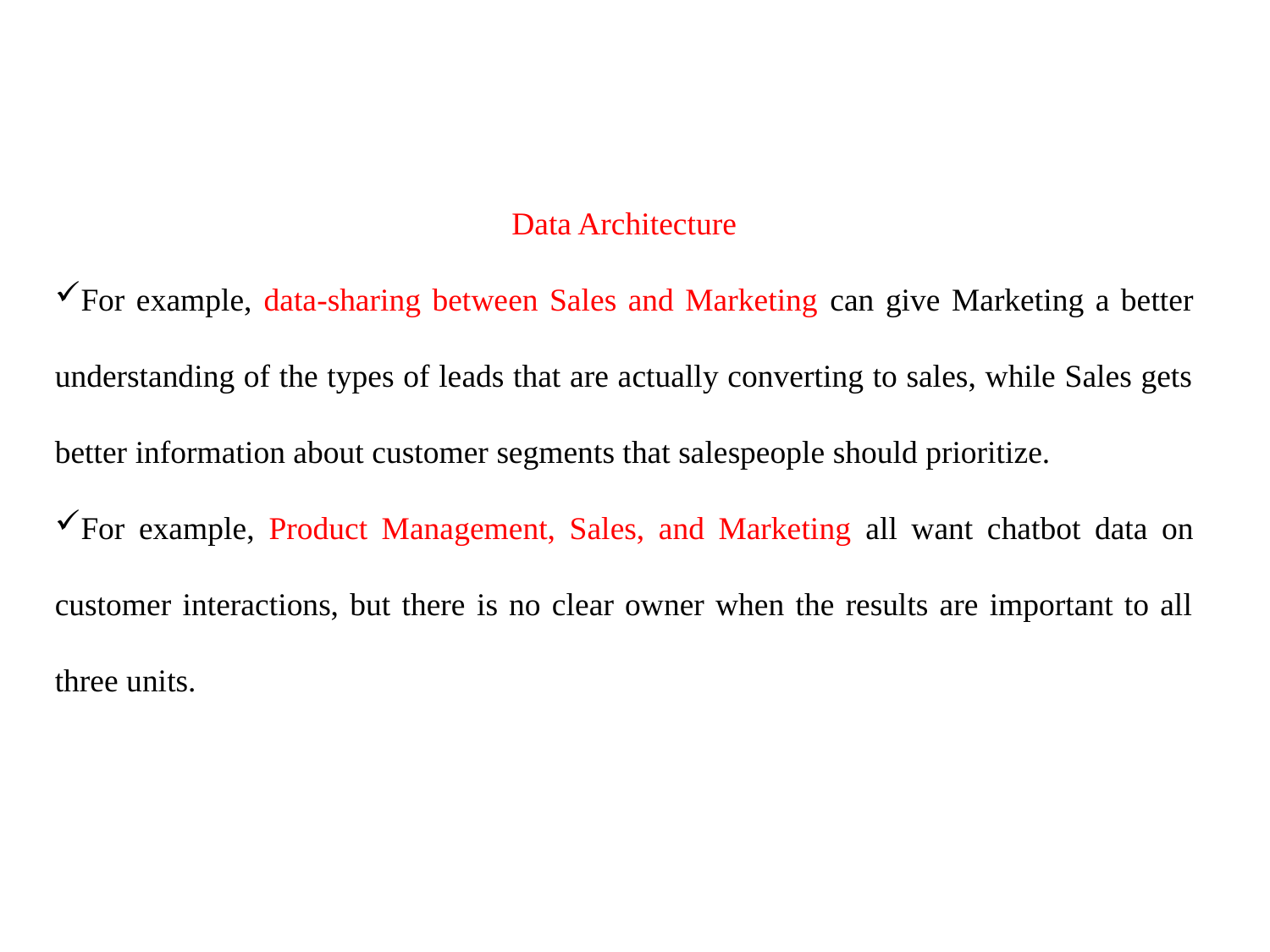

Data Architecture
For example, data-sharing between Sales and Marketing can give Marketing a better understanding of the types of leads that are actually converting to sales, while Sales gets better information about customer segments that salespeople should prioritize.
For example, Product Management, Sales, and Marketing all want chatbot data on customer interactions, but there is no clear owner when the results are important to all three units.